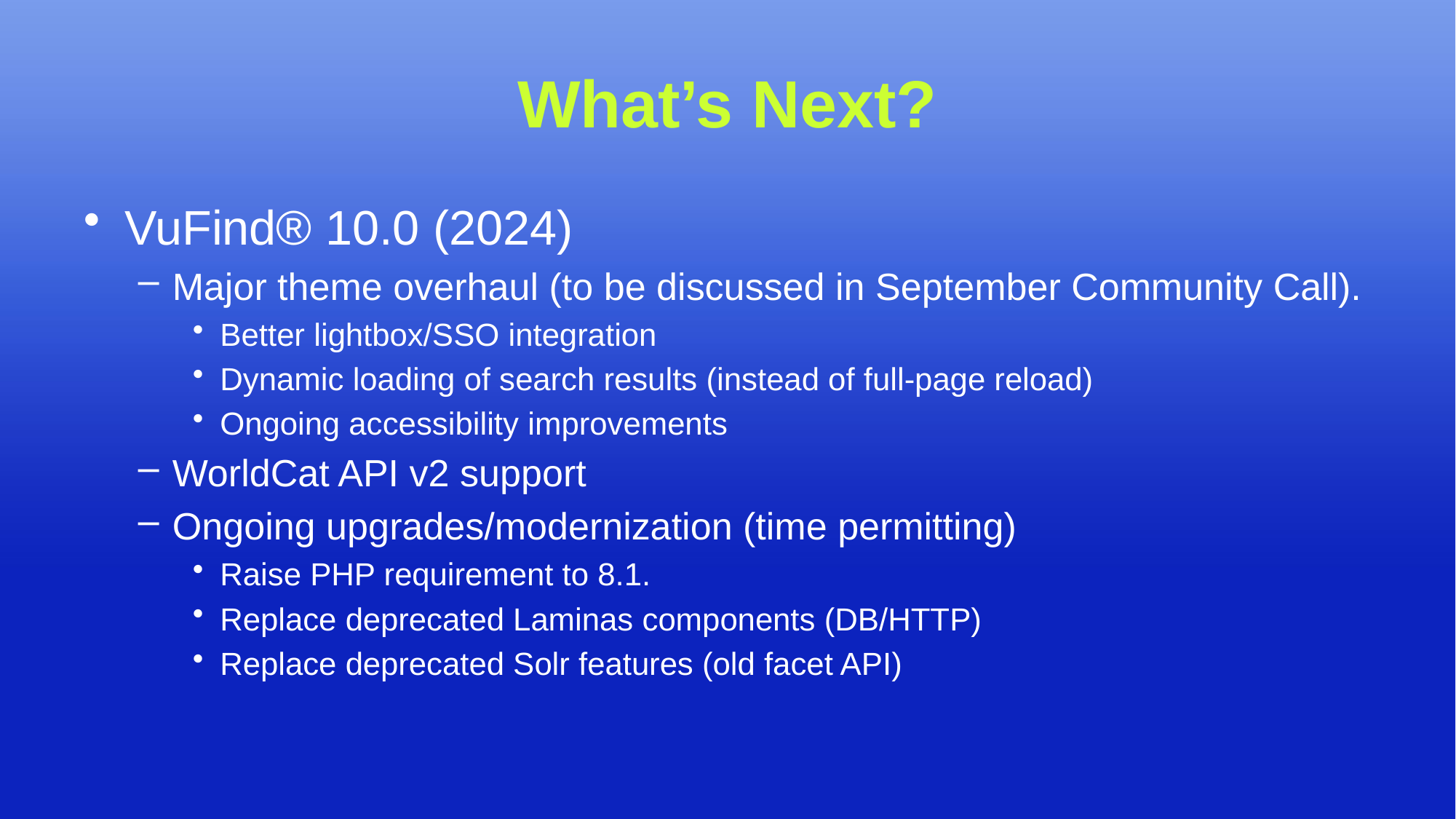

# What’s Next?
VuFind® 10.0 (2024)
Major theme overhaul (to be discussed in September Community Call).
Better lightbox/SSO integration
Dynamic loading of search results (instead of full-page reload)
Ongoing accessibility improvements
WorldCat API v2 support
Ongoing upgrades/modernization (time permitting)
Raise PHP requirement to 8.1.
Replace deprecated Laminas components (DB/HTTP)
Replace deprecated Solr features (old facet API)